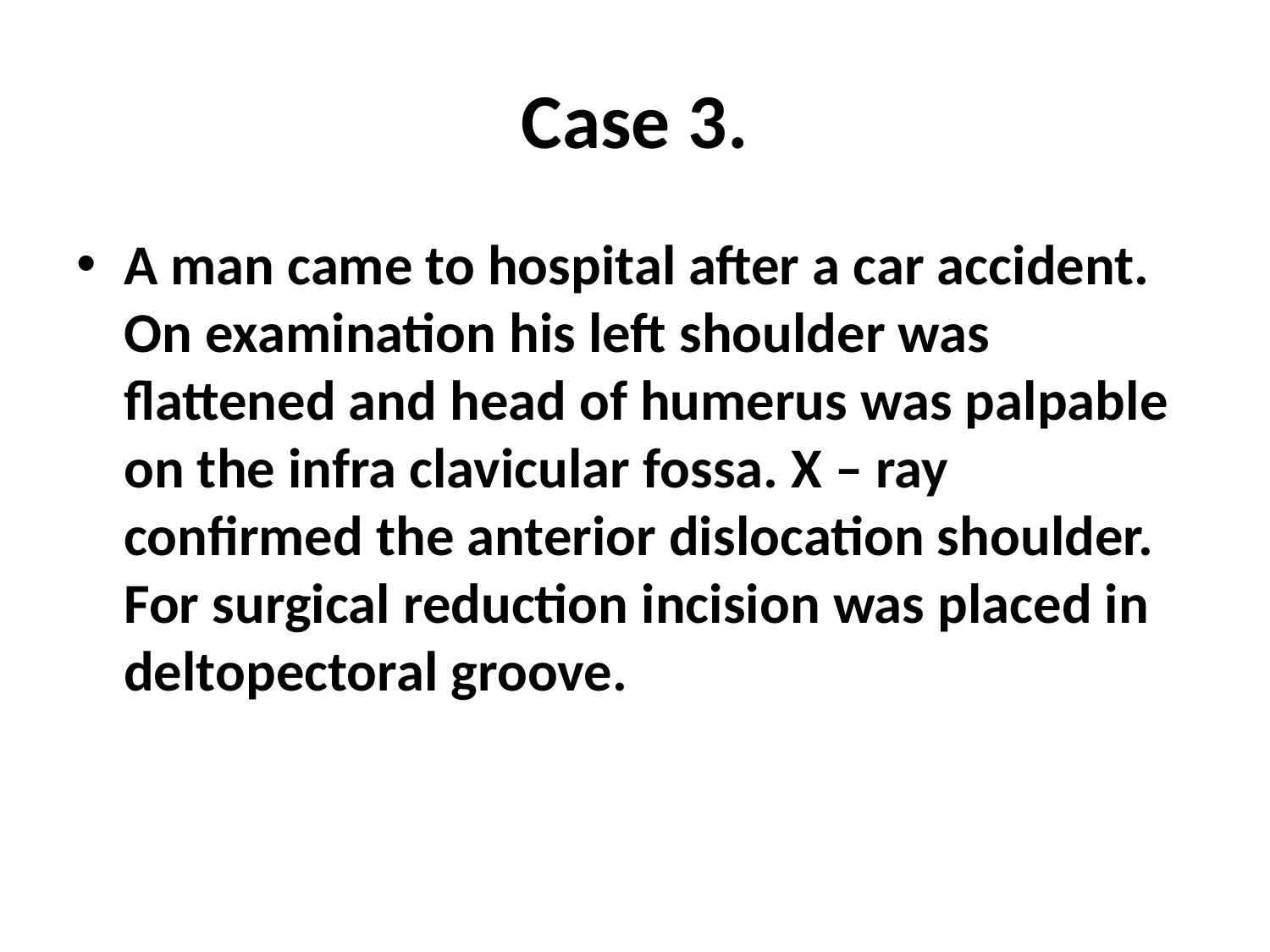

# Case 3.
A man came to hospital after a car accident. On examination his left shoulder was flattened and head of humerus was palpable on the infra clavicular fossa. X – ray confirmed the anterior dislocation shoulder. For surgical reduction incision was placed in deltopectoral groove.